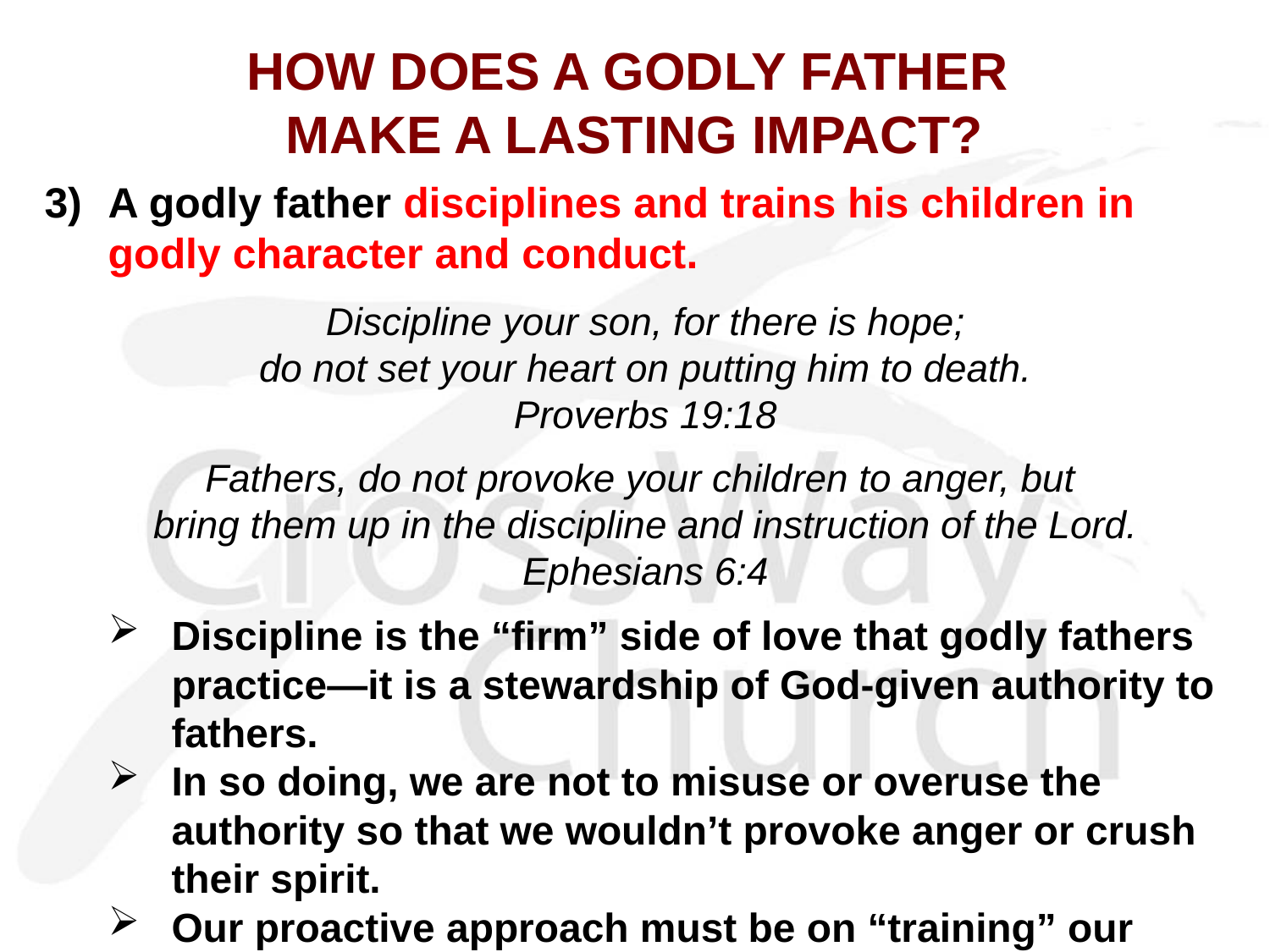

# HOW DOES A GODLY FATHER MAKE A LASTING IMPACT?
3)	A godly father disciplines and trains his children in godly character and conduct.

Discipline your son, for there is hope;
do not set your heart on putting him to death.
Proverbs 19:18

Fathers, do not provoke your children to anger, but
bring them up in the discipline and instruction of the Lord.
Ephesians 6:4

Discipline is the “firm” side of love that godly fathers practice—it is a stewardship of God-given authority to fathers.
In so doing, we are not to misuse or overuse the authority so that we wouldn’t provoke anger or crush their spirit.
Our proactive approach must be on “training” our children to become solid and mature in their own growth and godliness.